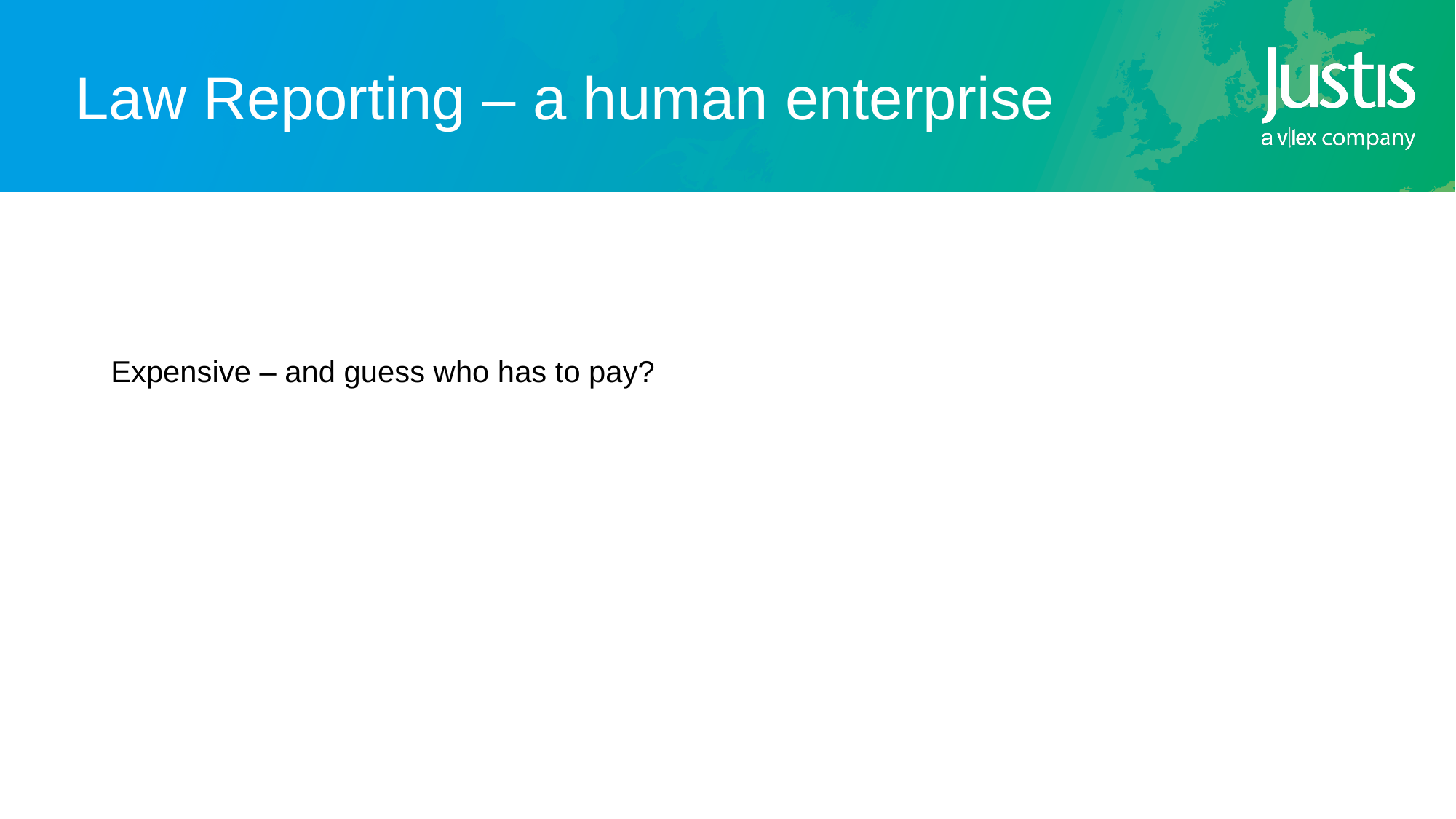

# Law Reporting – a human enterprise
Expensive – and guess who has to pay?